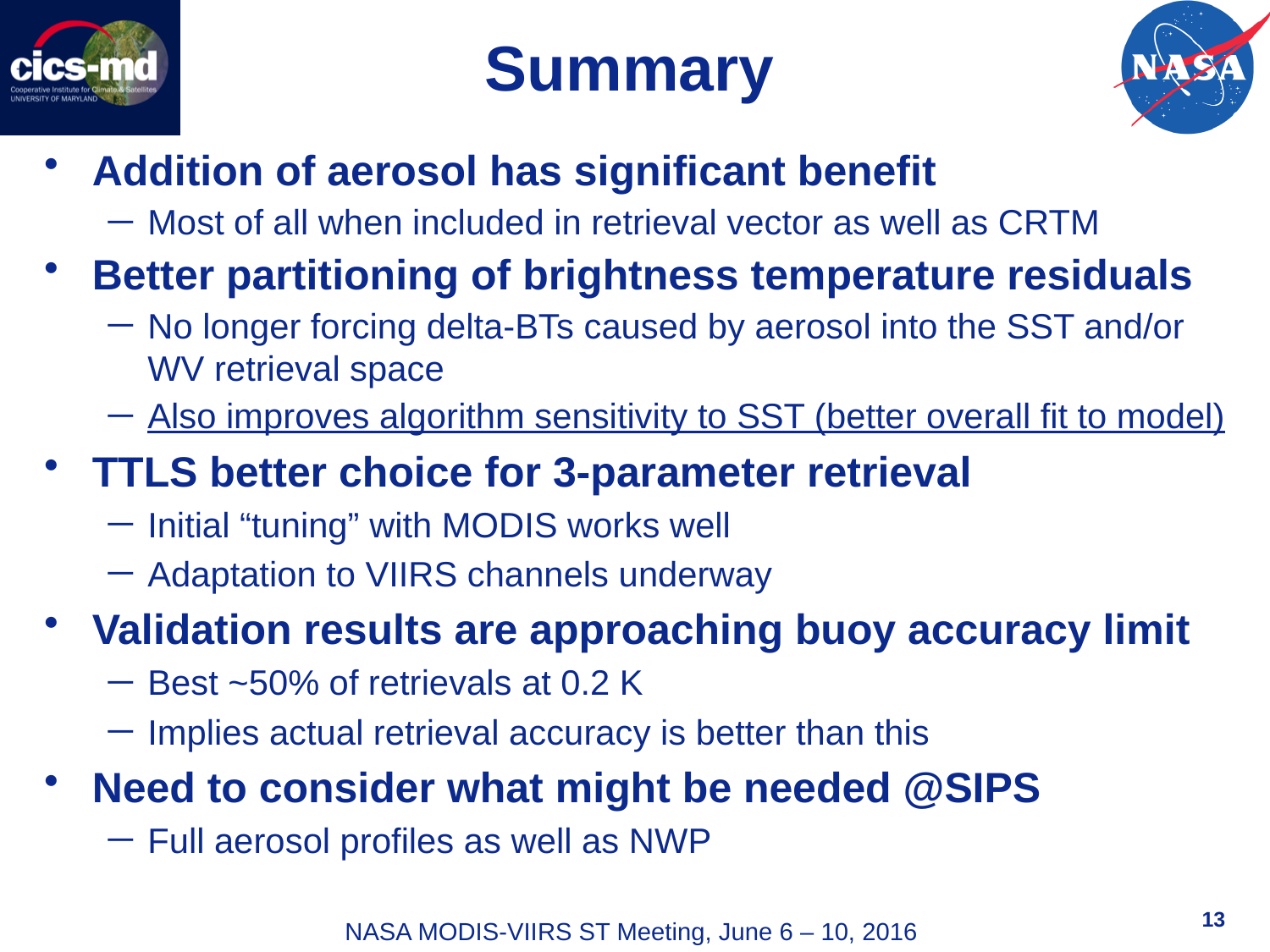

# Summary
Addition of aerosol has significant benefit
Most of all when included in retrieval vector as well as CRTM
Better partitioning of brightness temperature residuals
No longer forcing delta-BTs caused by aerosol into the SST and/or WV retrieval space
Also improves algorithm sensitivity to SST (better overall fit to model)
TTLS better choice for 3-parameter retrieval
Initial “tuning” with MODIS works well
Adaptation to VIIRS channels underway
Validation results are approaching buoy accuracy limit
Best ~50% of retrievals at 0.2 K
Implies actual retrieval accuracy is better than this
Need to consider what might be needed @SIPS
Full aerosol profiles as well as NWP
13